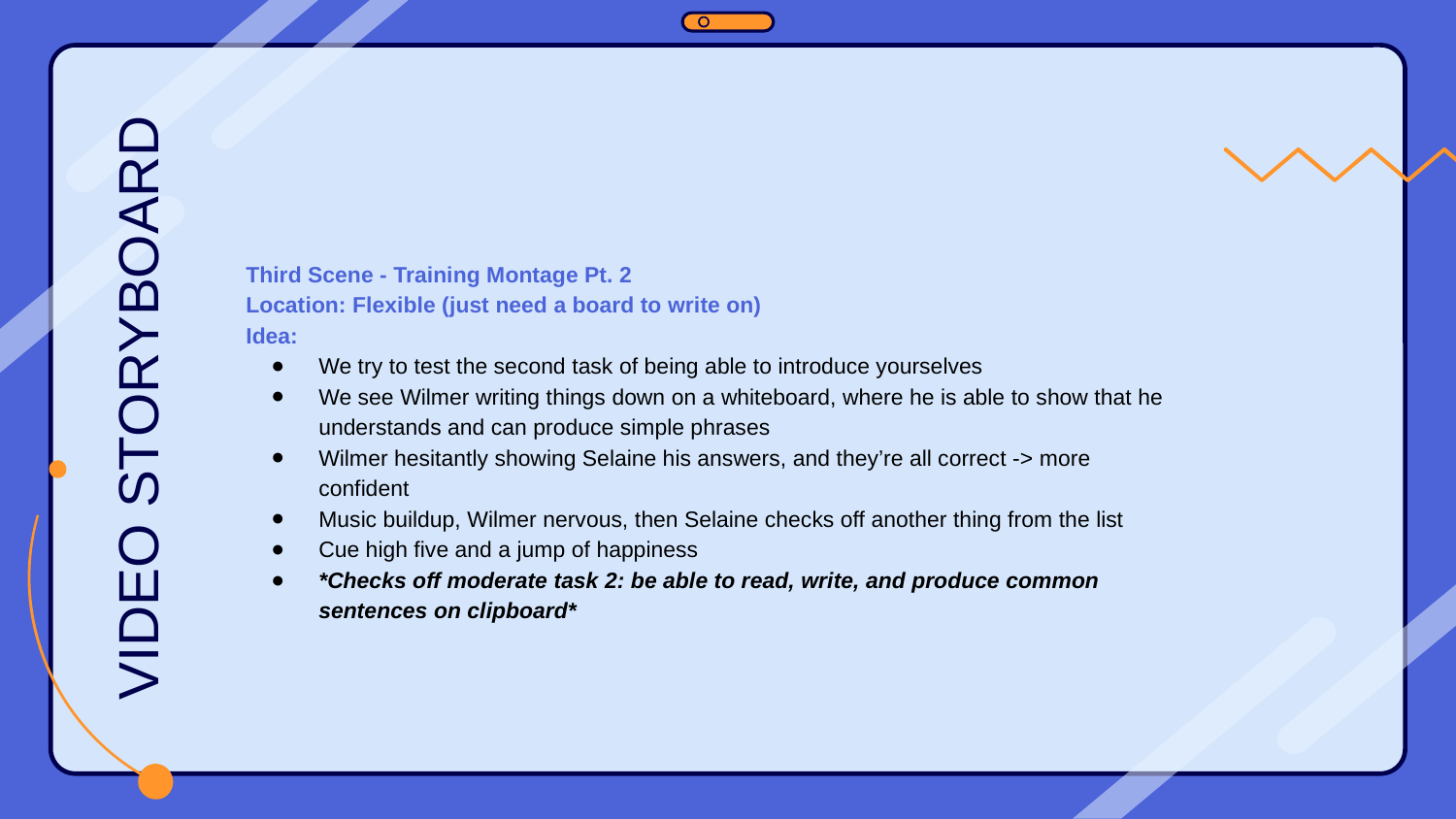

VIDEO STORYBOARD
Third Scene - Training Montage Pt. 2
Location: Flexible (just need a board to write on)
Idea:
We try to test the second task of being able to introduce yourselves
We see Wilmer writing things down on a whiteboard, where he is able to show that he understands and can produce simple phrases
Wilmer hesitantly showing Selaine his answers, and they’re all correct -> more confident
Music buildup, Wilmer nervous, then Selaine checks off another thing from the list
Cue high five and a jump of happiness
*Checks off moderate task 2: be able to read, write, and produce common sentences on clipboard*